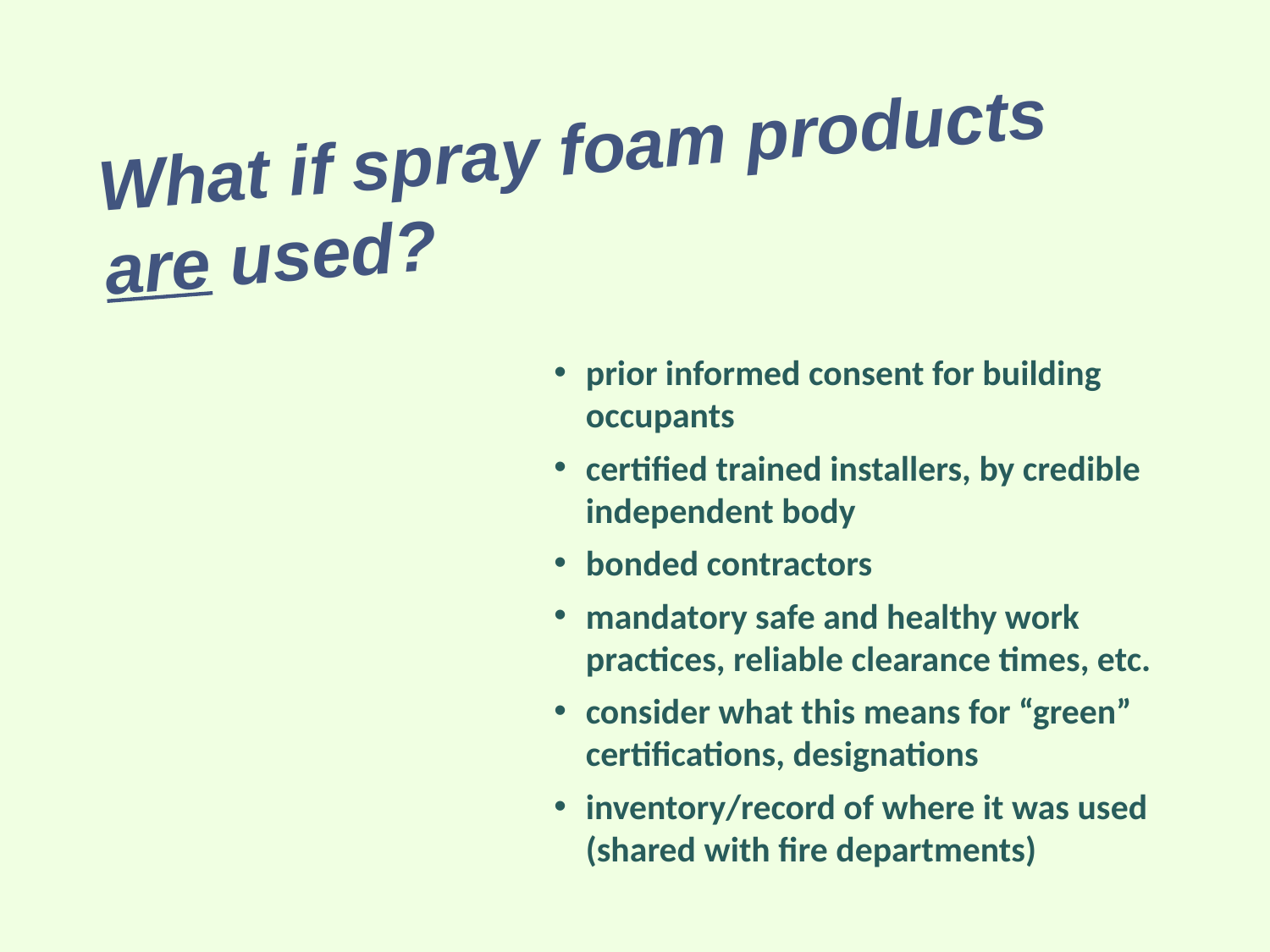

What if spray foam products are used?
prior informed consent for building occupants
certified trained installers, by credible independent body
bonded contractors
mandatory safe and healthy work practices, reliable clearance times, etc.
consider what this means for “green” certifications, designations
inventory/record of where it was used (shared with fire departments)